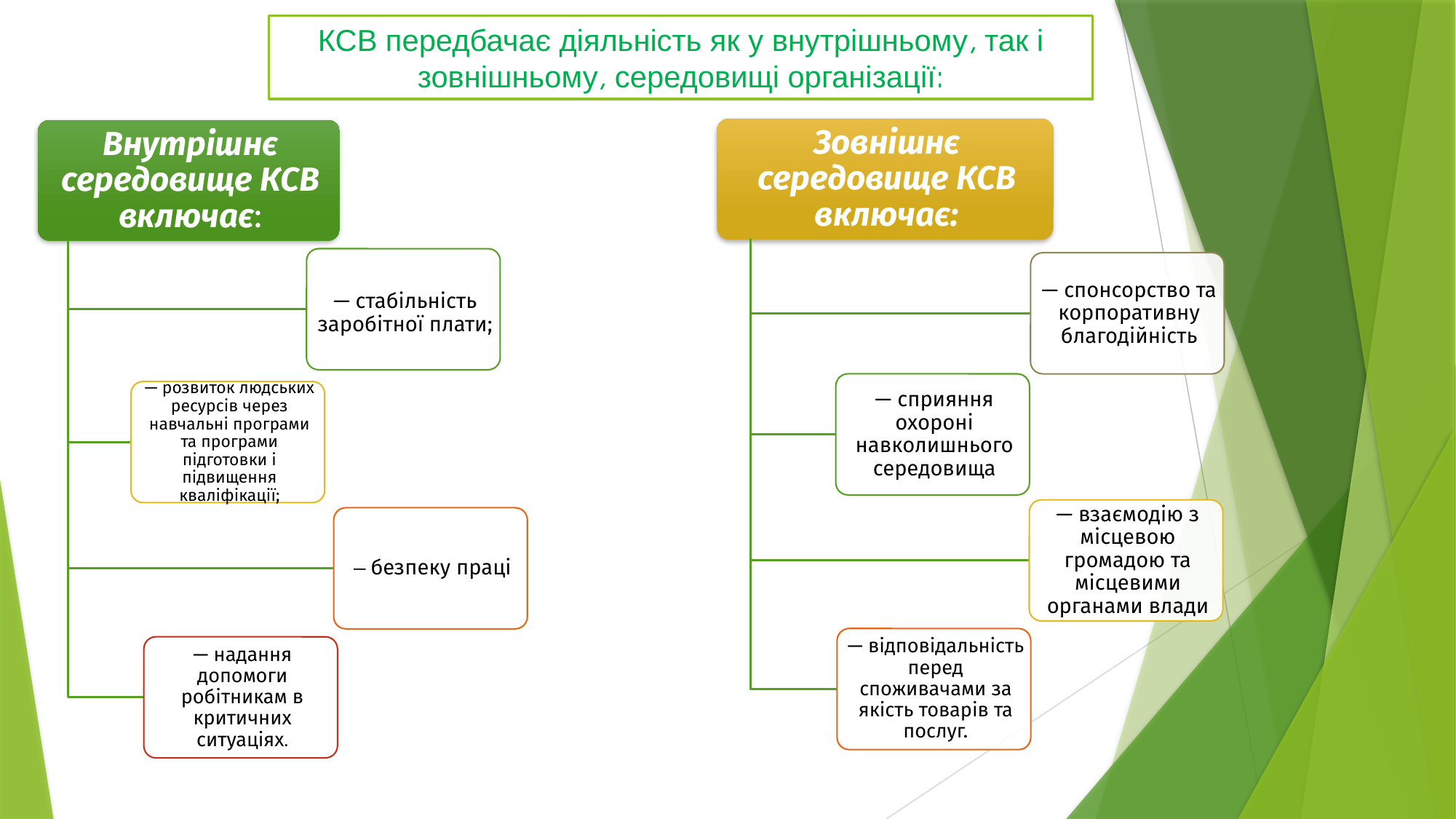

КСВ передбачає діяльність як у внутрішньому, так і зовнішньому, середовищі організації:
Внутрішнє середовище КСВ включає:

— стабільність заробітної плати;

— розвиток людських ресурсів через навчальні програми та програми підготовки і підвищення кваліфікації;
— безпеку праці
— надання допомоги робітникам в критичних ситуаціях.
Зовнішнє середовище КСВ включає:
— спонсорство та корпоративну благодійність
— сприяння охороні навколишнього середовища
— взаємодію з місцевою громадою та місцевими органами влади
— відповідальність перед споживачами за якість товарів та послуг.